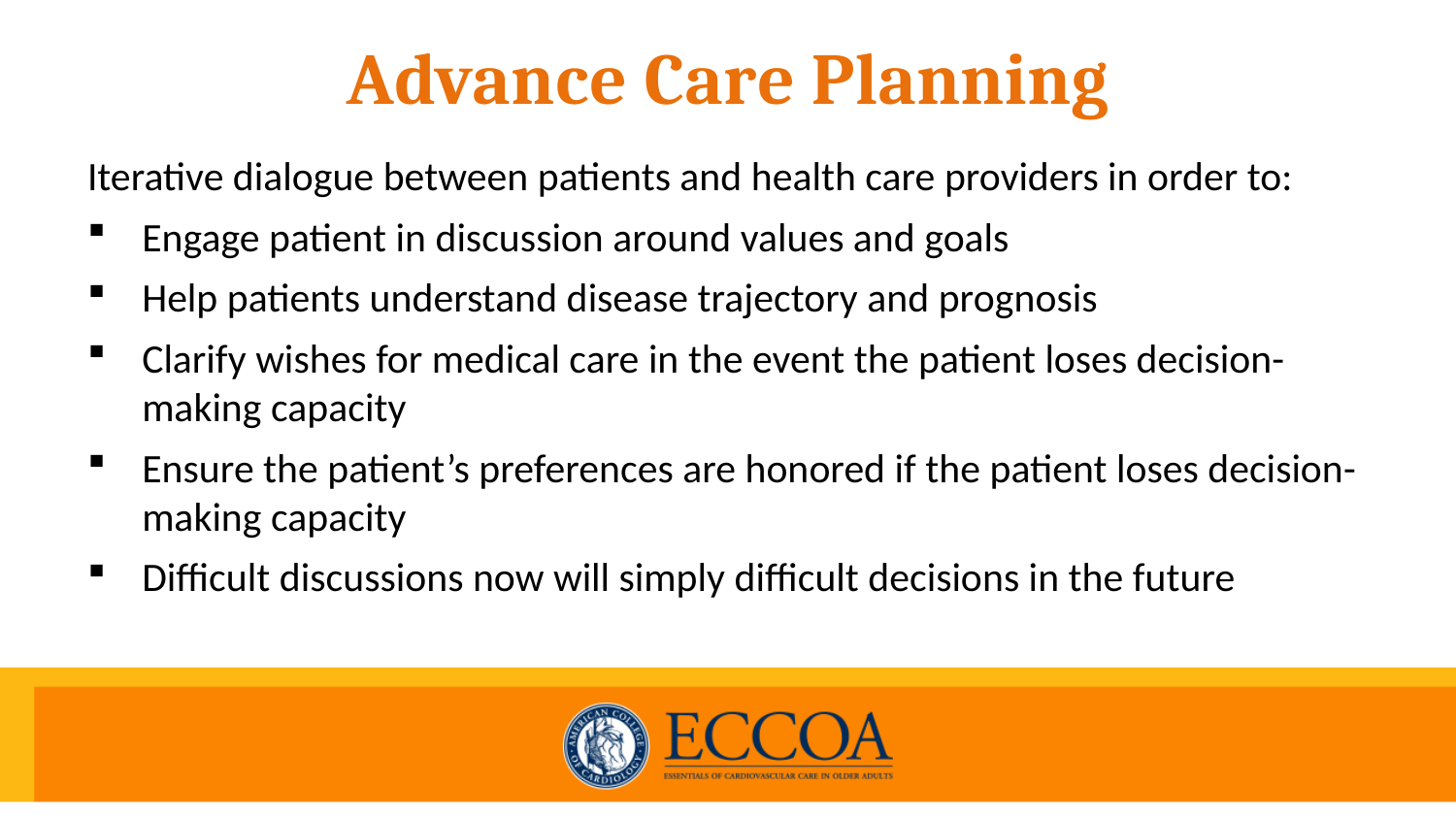

# Advance Care Planning
Iterative dialogue between patients and health care providers in order to:
Engage patient in discussion around values and goals
Help patients understand disease trajectory and prognosis
Clarify wishes for medical care in the event the patient loses decision-making capacity
Ensure the patient’s preferences are honored if the patient loses decision-making capacity
Difficult discussions now will simply difficult decisions in the future